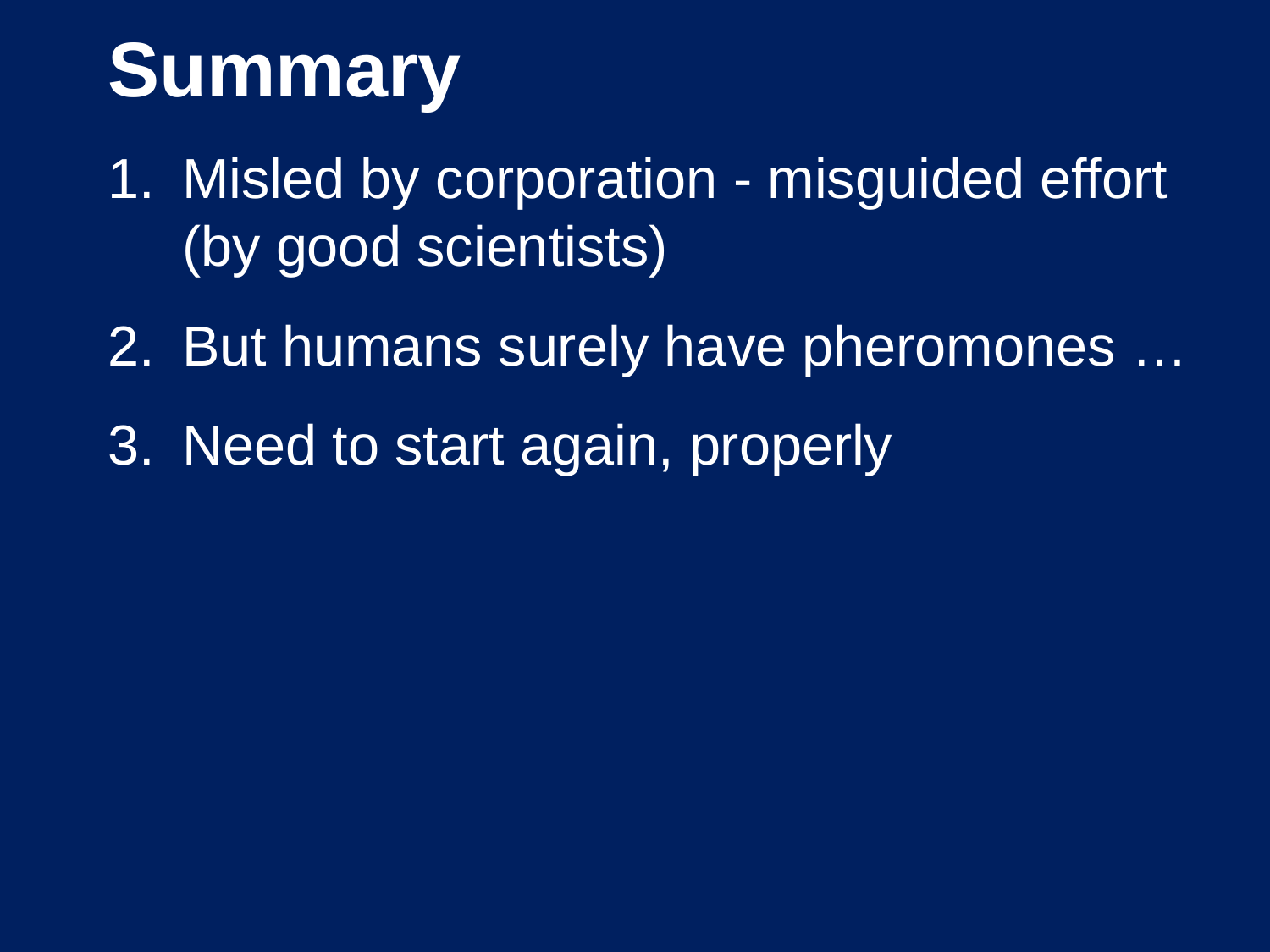

# Summary
Misled by corporation - misguided effort (by good scientists)
But humans surely have pheromones …
Need to start again, properly